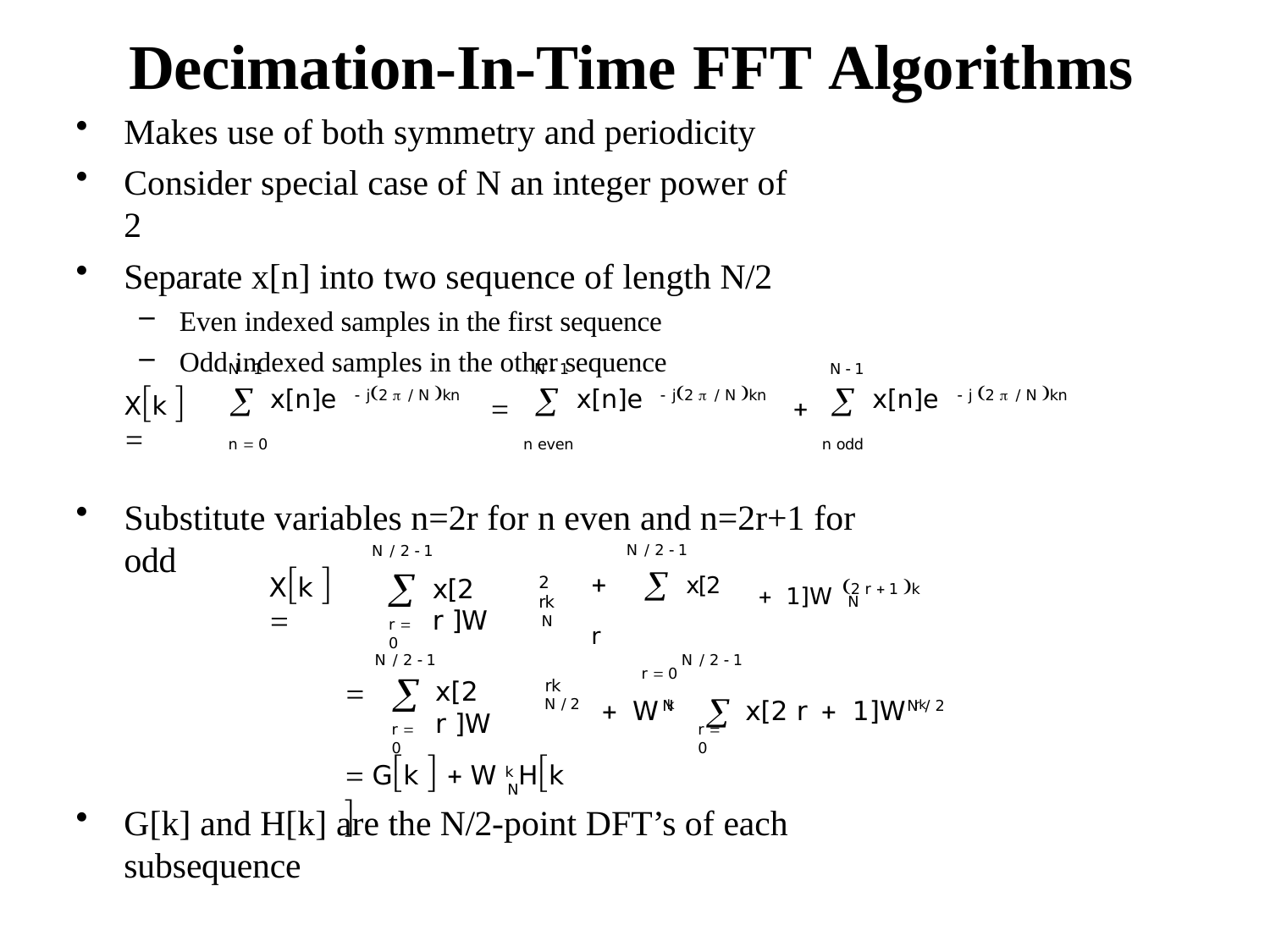

# Decimation-In-Time FFT Algorithms
Makes use of both symmetry and periodicity
Consider special case of N an integer power of 2
Separate x[n] into two sequence of length N/2
Even indexed samples in the first sequence
Odd indexed samples in the other sequence
N − 1
∑ x[n]e
n = 0
N − 1
∑ x[n]e
n even
N − 1
∑ x[n]e
n odd
X[k ] =
− j(2 π / N )kn
− j(2 π / N )kn
− j (2 π / N )kn
=
+
Substitute variables n=2r for n even and n=2r+1 for odd
N / 2 − 1
+	∑ x[2 r
r = 0
N / 2 − 1
+ 1]W (2 r + 1 )k
X[k ] =
∑
2 rk
N
x[2 r ]W
N
r = 0
N / 2 − 1
N / 2 − 1
+ W k	∑ x[2 r +  1]W rk
∑
x[2 r ]W
rk
N / 2
=
N
N / 2
r = 0
r = 0
= G[k ] + W k H[k ]
N
G[k] and H[k] are the N/2-point DFT’s of each subsequence